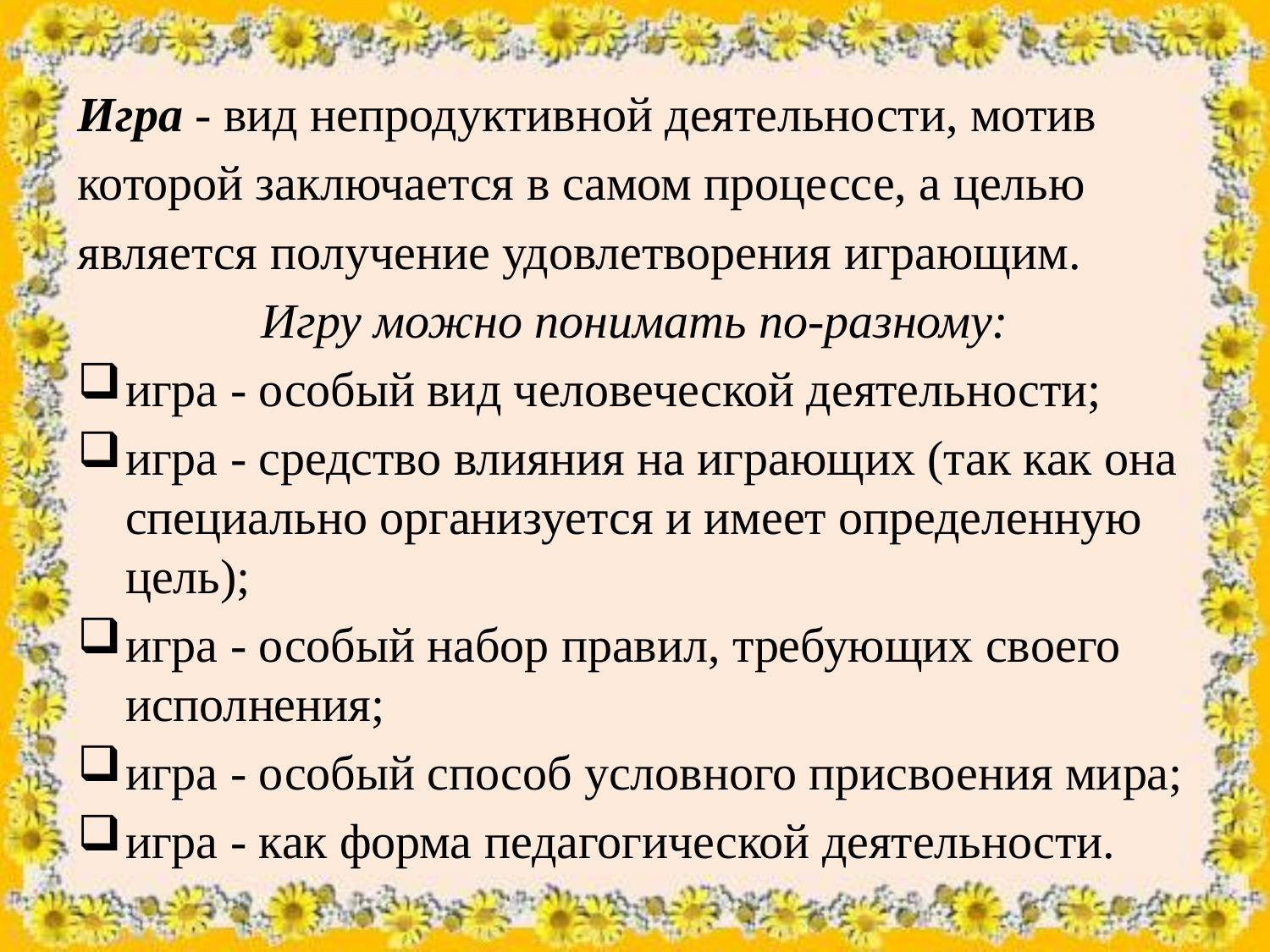

Игра - вид непродуктивной деятельности, мотив
которой заключается в самом процессе, а целью
является получение удовлетворения играющим.
Игру можно понимать по-разному:
игра - особый вид человеческой деятельности;
игра - средство влияния на играющих (так как она специально организуется и имеет определенную цель);
игра - особый набор правил, требующих своего исполнения;
игра - особый способ условного присвоения мира;
игра - как форма педагогической деятельности.